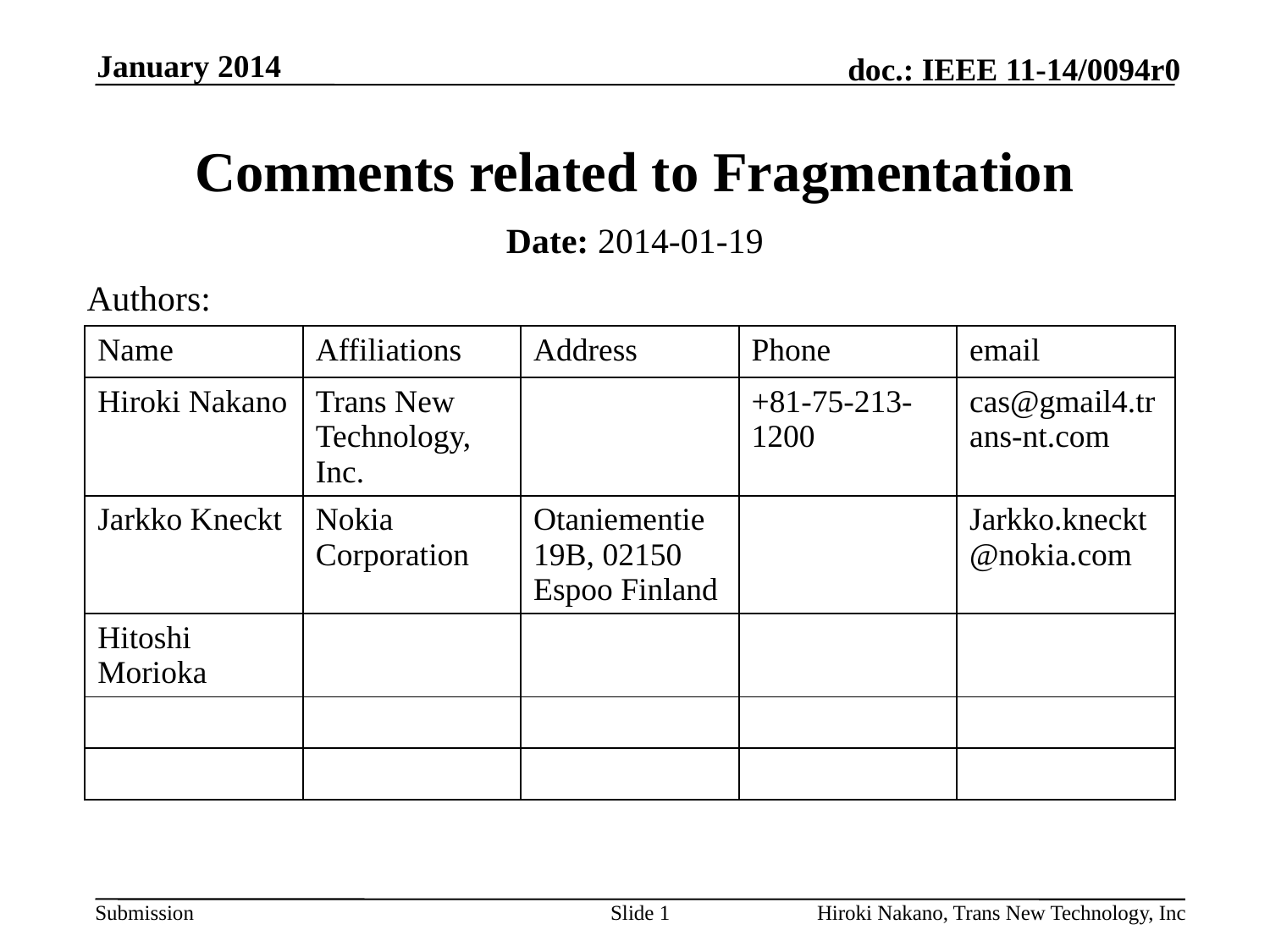

January 2014
# Comments related to Fragmentation
Date: 2014-01-19
Authors:
| Name | Affiliations | Address | Phone | email |
| --- | --- | --- | --- | --- |
| Hiroki Nakano | Trans New Technology, Inc. |  | +81-75-213-1200 | cas@gmail4.trans-nt.com |
| Jarkko Kneckt | Nokia Corporation | Otaniementie 19B, 02150 Espoo Finland |  | Jarkko.kneckt@nokia.com |
| Hitoshi Morioka |  |  |  |  |
|  |  |  |  |  |
|  |  |  |  |  |
Slide 1
Hiroki Nakano, Trans New Technology, Inc